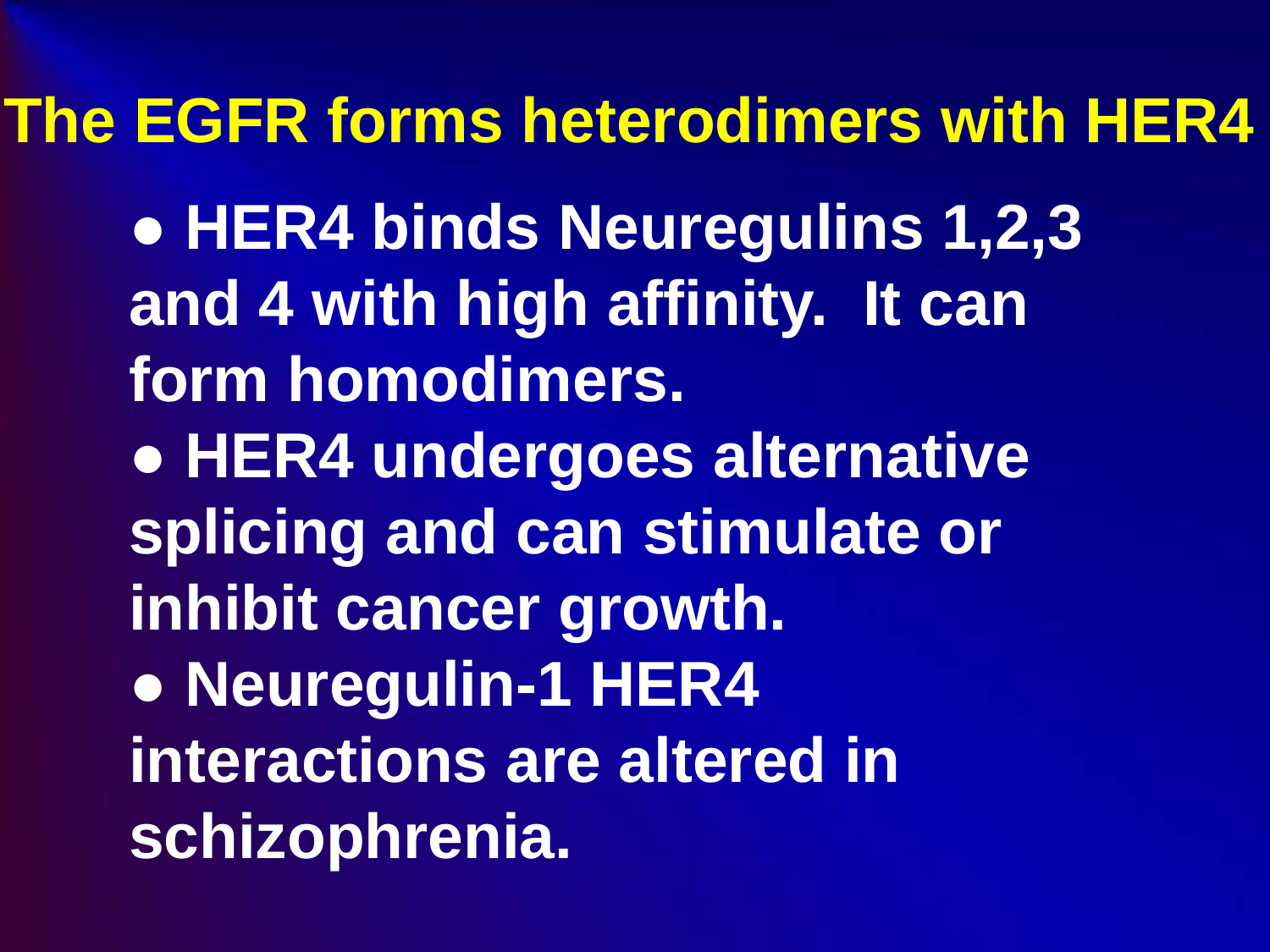

# The EGFR forms heterodimers with HER4
● HER4 binds Neuregulins 1,2,3 and 4 with high affinity.  It can form homodimers.
● HER4 undergoes alternative splicing and can stimulate or inhibit cancer growth.
● Neuregulin-1 HER4 interactions are altered in schizophrenia.